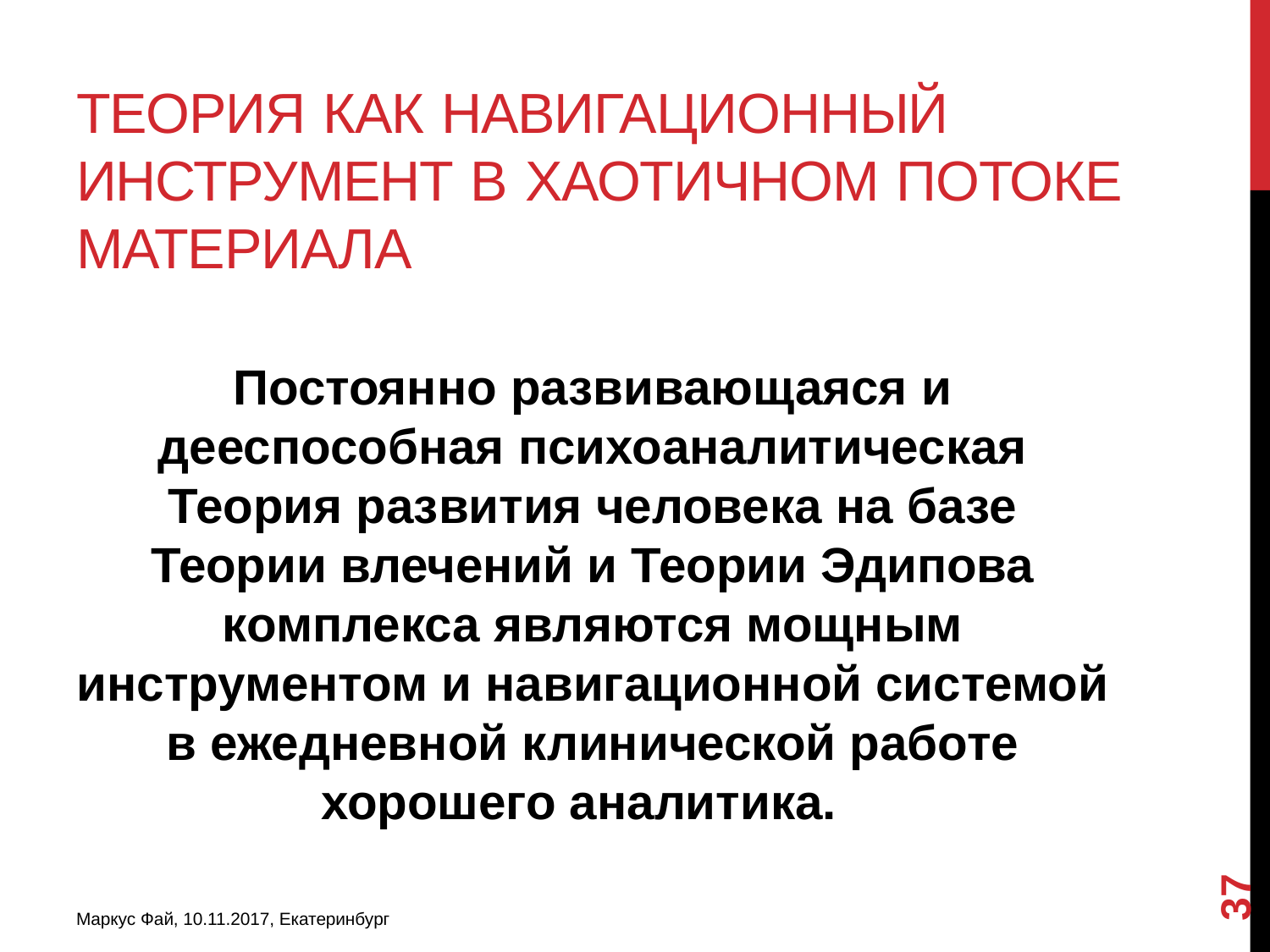

# Теория как навигационный инструмент в хаотичном потоке материала

Постоянно развивающаяся и дееспособная психоаналитическая Теория развития человека на базе Теории влечений и Теории Эдипова комплекса являются мощным инструментом и навигационной системой в ежедневной клинической работе хорошего аналитика.

37
Маркус Фай, 10.11.2017, Екатеринбург